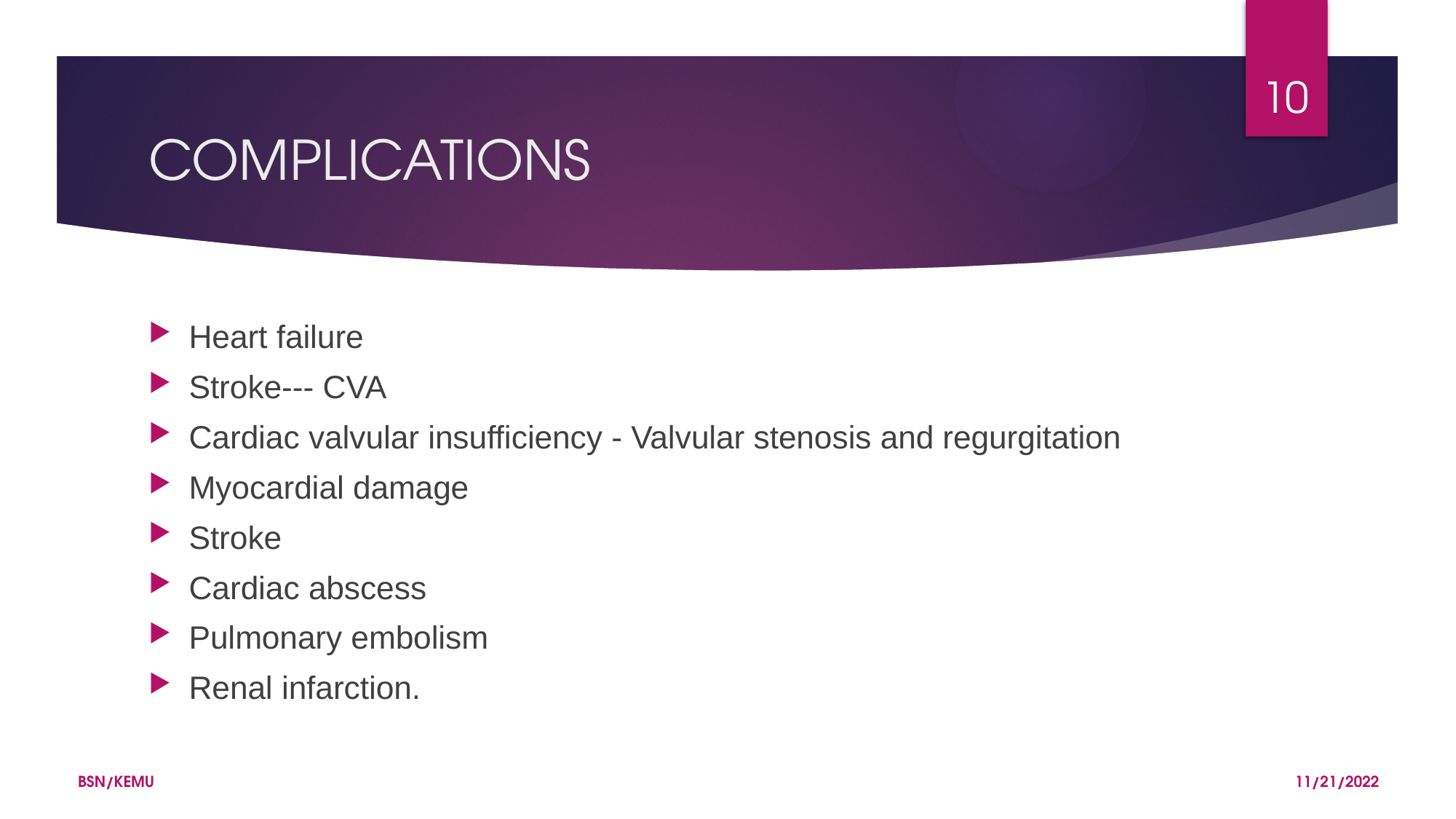

10
# COMPLICATIONS
Heart failure
Stroke--- CVA
Cardiac valvular insufficiency - Valvular stenosis and regurgitation
Myocardial damage
Stroke
Cardiac abscess
Pulmonary embolism
Renal infarction.

BSN/KEMU
11/21/2022